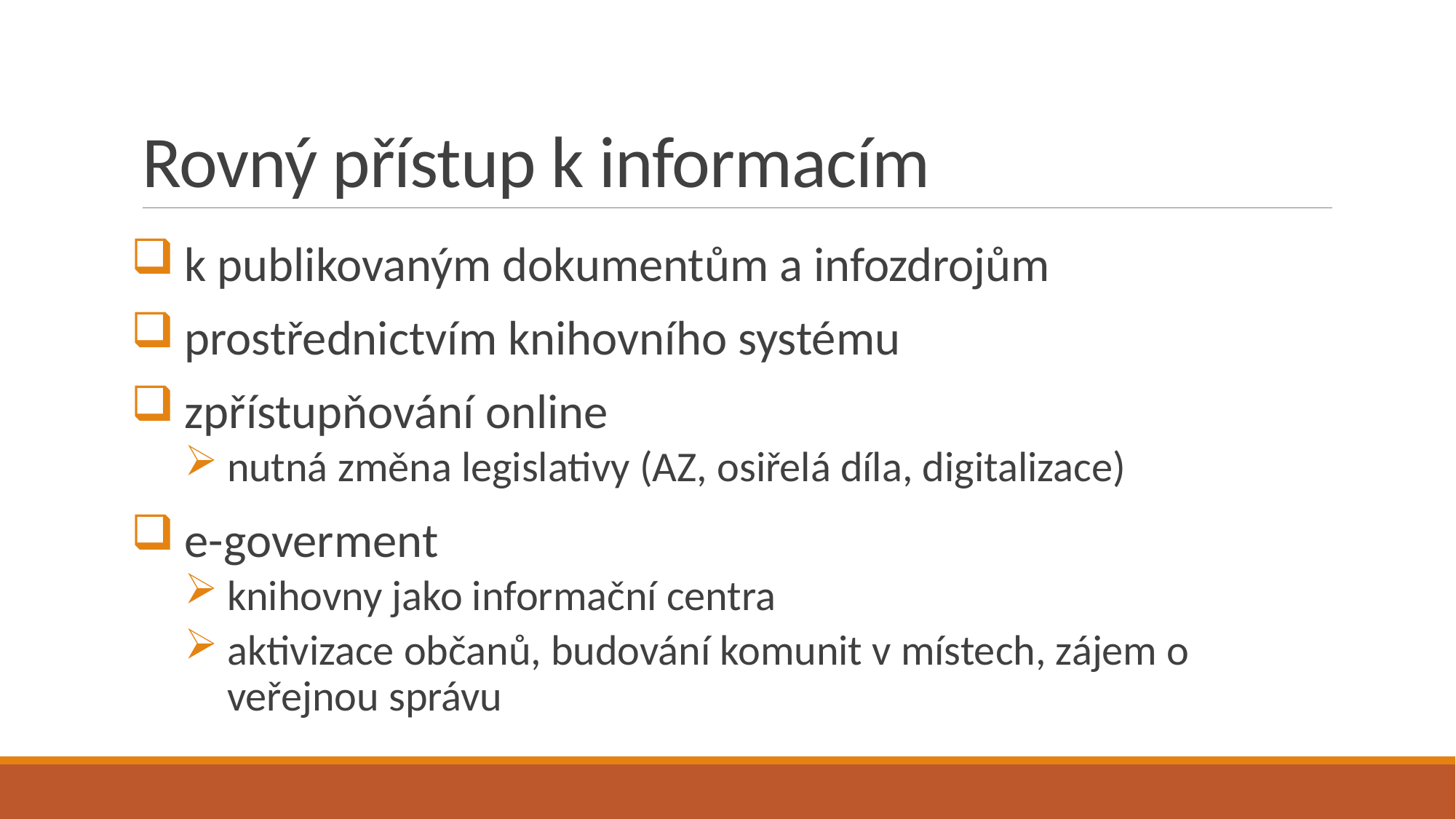

# Rovný přístup k informacím
k publikovaným dokumentům a infozdrojům
prostřednictvím knihovního systému
zpřístupňování online
nutná změna legislativy (AZ, osiřelá díla, digitalizace)
e-goverment
knihovny jako informační centra
aktivizace občanů, budování komunit v místech, zájem o veřejnou správu